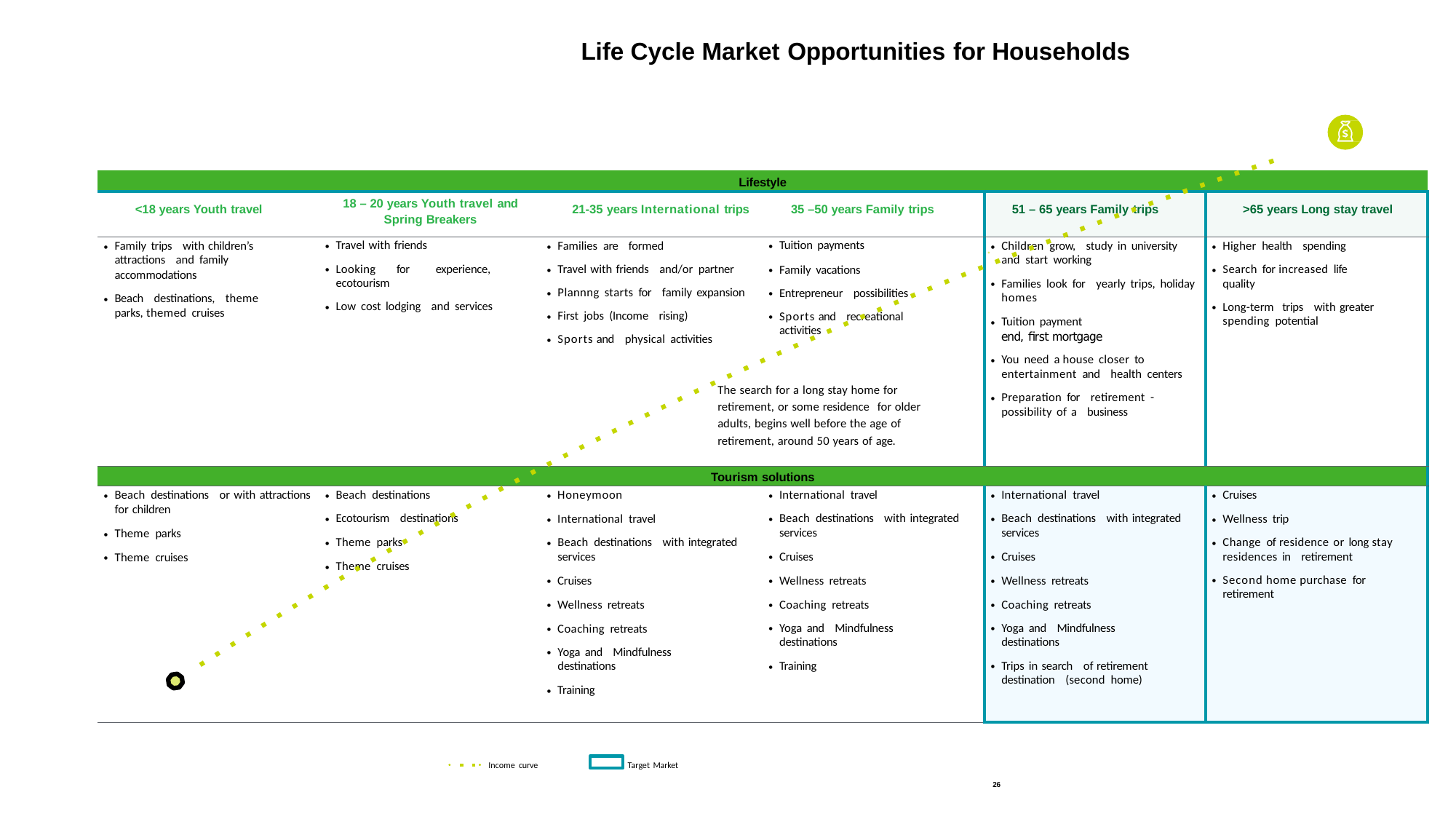

Life Cycle Market Opportunities for Households

| Lifestyle |  |  |  |  |  |
| --- | --- | --- | --- | --- | --- |
| <18 years Youth travel | 18 – 20 years Youth travel and Spring Breakers | 21-35 years International trips | 35 –50 years Family trips | 51 – 65 years Family trips | >65 years Long stay travel |
| Family trips with children’s attractions and family accommodations Beach destinations, theme parks, themed cruises | Travel with friends Looking for experience, ecotourism Low cost lodging and services | Families are formed Travel with friends and/or partner Plannng starts for family expansion First jobs (Income rising) Sports and physical activities | Tuition payments Family vacations Entrepreneur possibilities Sports and recreational activities | Children grow, study in university and start working Families look for yearly trips, holiday homes Tuition payment end, first mortgage You need a house closer to entertainment and health centers Preparation for retirement - possibility of a business | Higher health spending Search for increased life quality Long-term trips with greater spending potential |
| Tourism solutions |  |  |  |  |  |
| Beach destinations or with attractions for children Theme parks Theme cruises | Beach destinations Ecotourism destinations Theme parks Theme cruises | Honeymoon International travel Beach destinations with integrated services Cruises Wellness retreats Coaching retreats Yoga and Mindfulness destinations Training | International travel Beach destinations with integrated services Cruises Wellness retreats Coaching retreats Yoga and Mindfulness destinations Training | International travel Beach destinations with integrated services Cruises Wellness retreats Coaching retreats Yoga and Mindfulness destinations Trips in search of retirement destination (second home) | Cruises Wellness trip Change of residence or long stay residences in retirement Second home purchase for retirement |

The search for a long stay home for retirement, or some residence for older adults, begins well before the age of retirement, around 50 years of age.

Income curve
Target Market

26